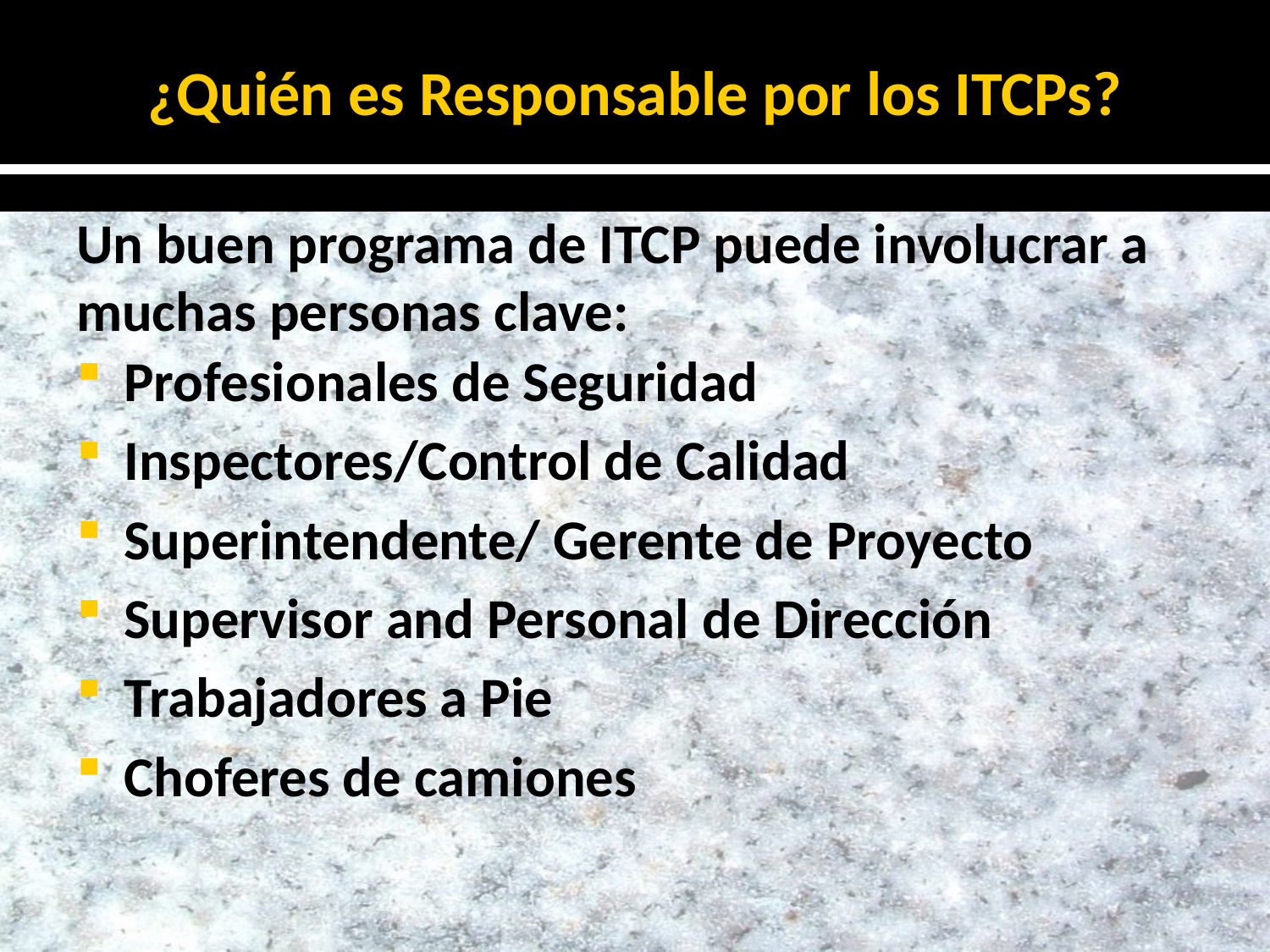

# ¿Quién es Responsable por los ITCPs?
Un buen programa de ITCP puede involucrar a muchas personas clave:
Profesionales de Seguridad
Inspectores/Control de Calidad
Superintendente/ Gerente de Proyecto
Supervisor and Personal de Dirección
Trabajadores a Pie
Choferes de camiones